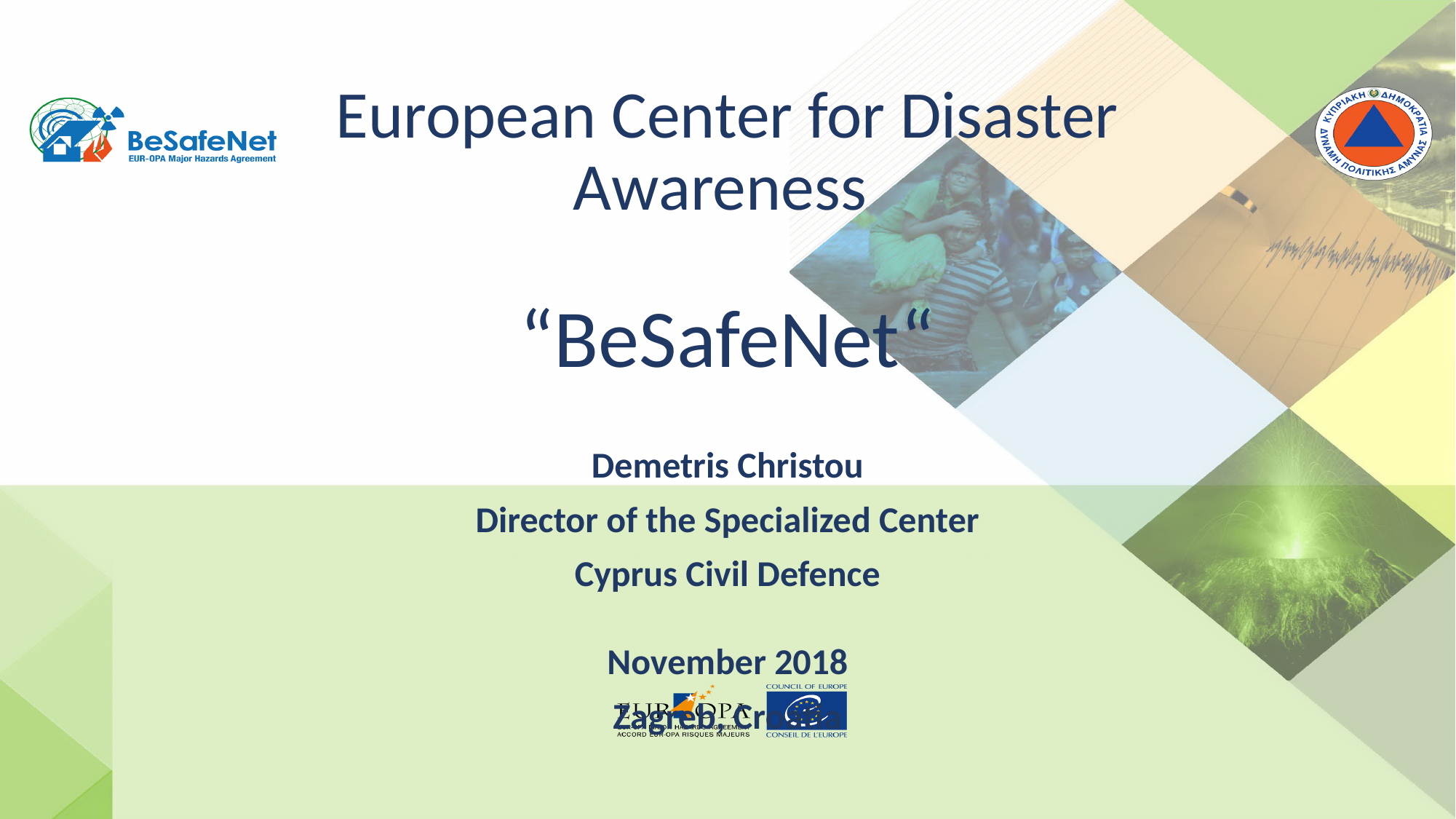

# European Center for Disaster Awareness “BeSafeNet“
Demetris Christou
Director of the Specialized Center
Cyprus Civil Defence

November 2018
Zagreb, Croatia